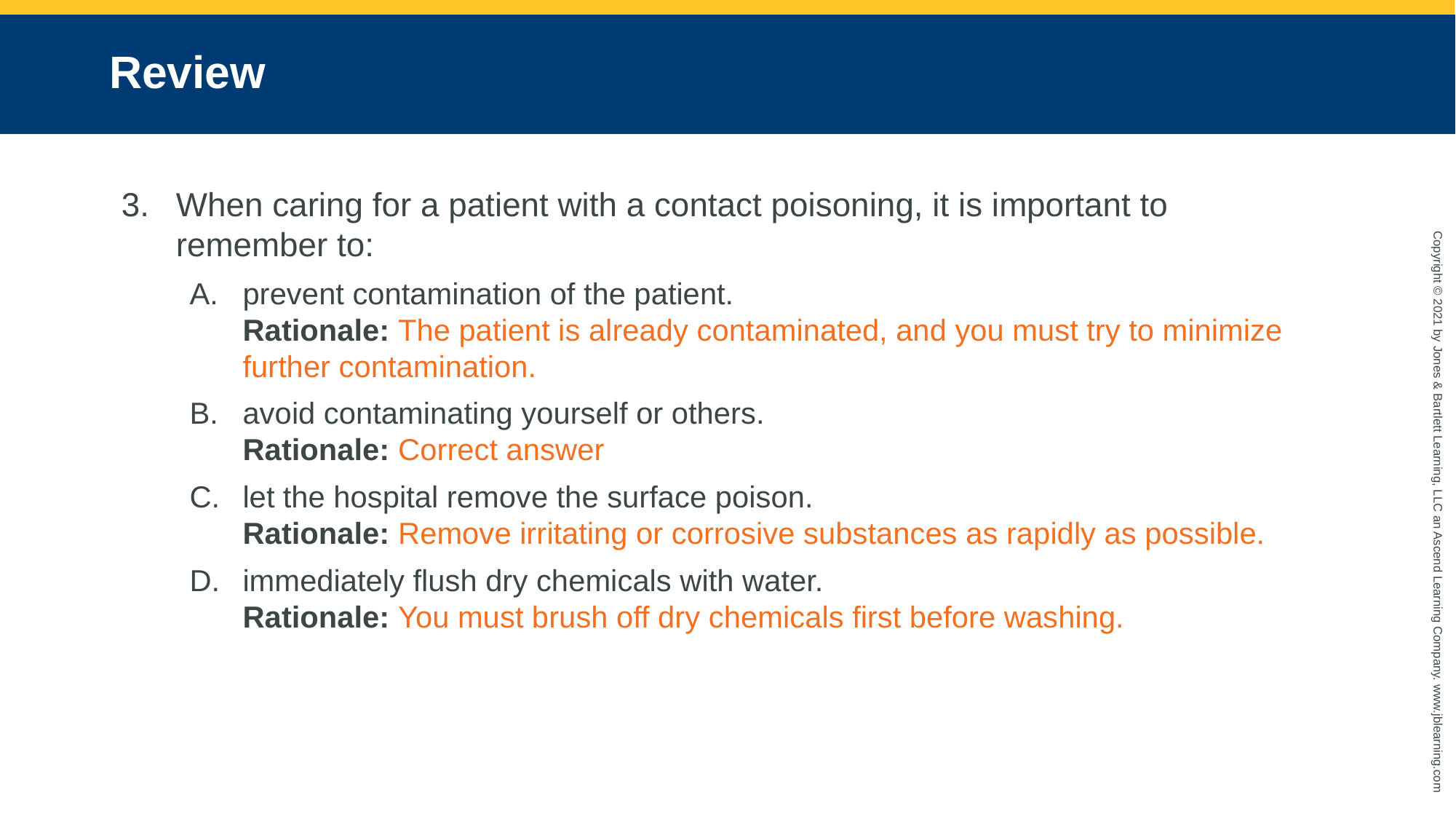

# Review
When caring for a patient with a contact poisoning, it is important to remember to:
prevent contamination of the patient.
Rationale: The patient is already contaminated, and you must try to minimize further contamination.
avoid contaminating yourself or others.
Rationale: Correct answer
let the hospital remove the surface poison.
Rationale: Remove irritating or corrosive substances as rapidly as possible.
immediately flush dry chemicals with water.
Rationale: You must brush off dry chemicals first before washing.